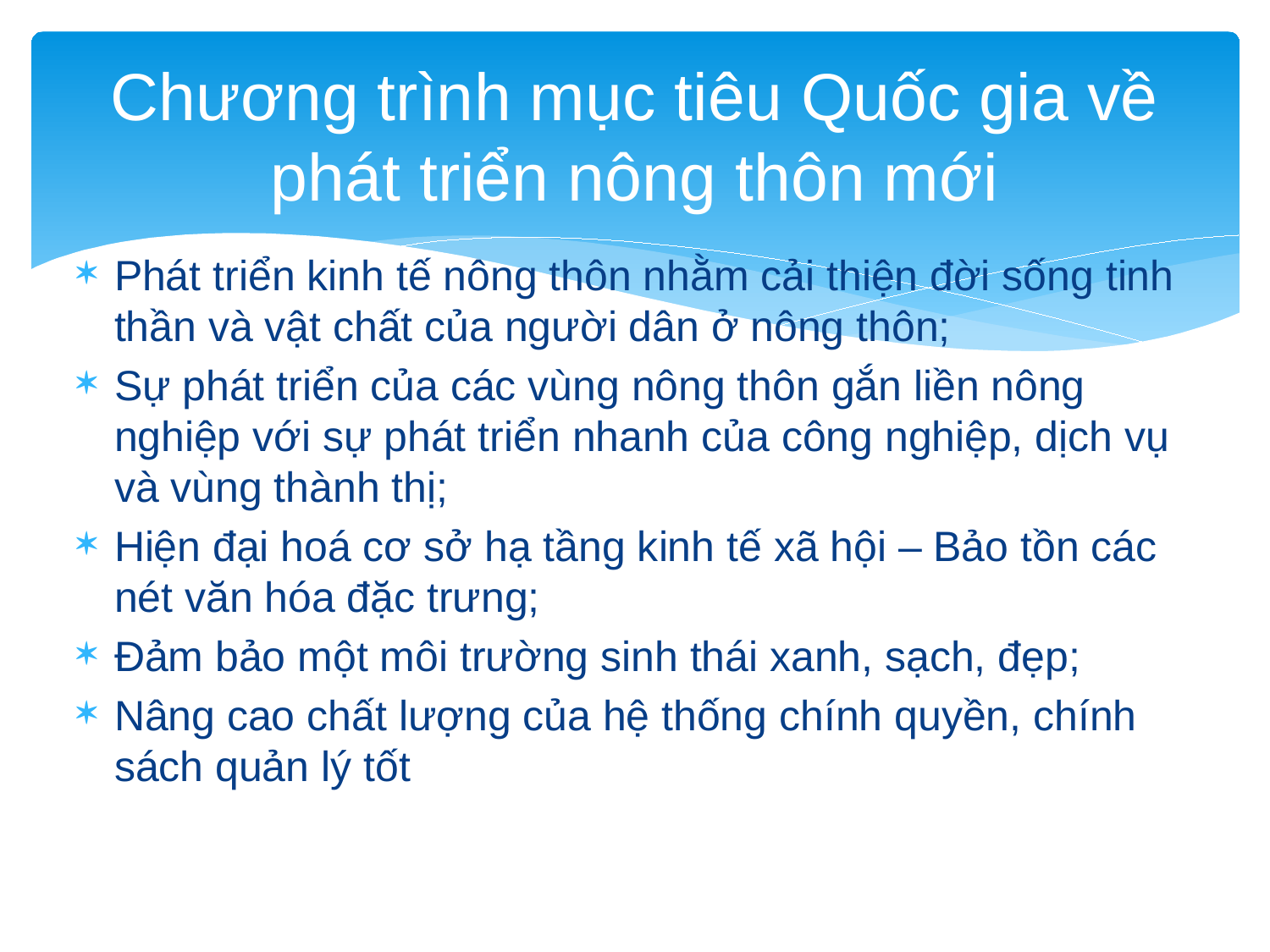

# Chương trình mục tiêu Quốc gia về phát triển nông thôn mới
Phát triển kinh tế nông thôn nhằm cải thiện đời sống tinh thần và vật chất của người dân ở nông thôn;
Sự phát triển của các vùng nông thôn gắn liền nông nghiệp với sự phát triển nhanh của công nghiệp, dịch vụ và vùng thành thị;
Hiện đại hoá cơ sở hạ tầng kinh tế xã hội – Bảo tồn các nét văn hóa đặc trưng;
Đảm bảo một môi trường sinh thái xanh, sạch, đẹp;
Nâng cao chất lượng của hệ thống chính quyền, chính sách quản lý tốt